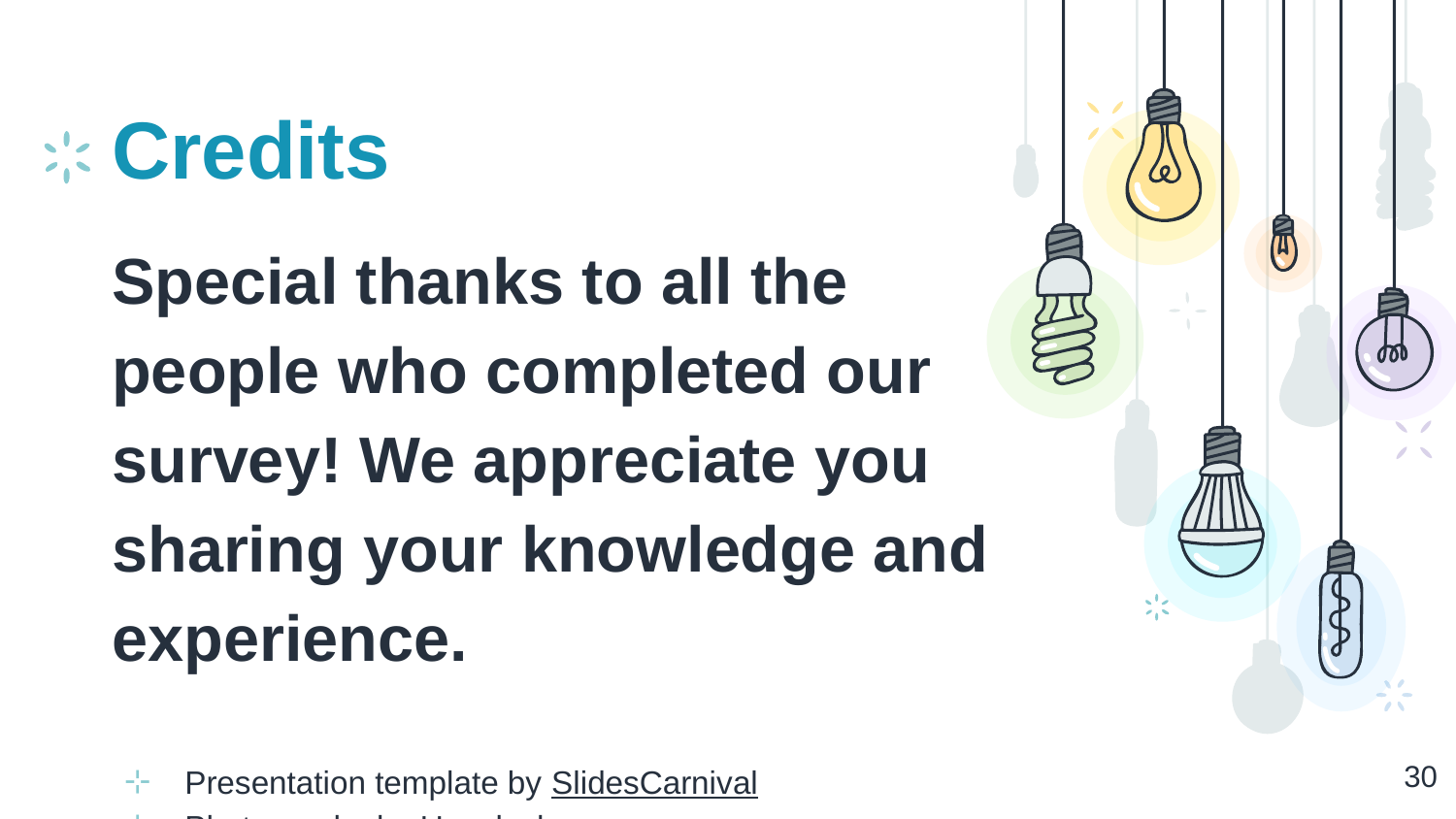

# Credits
Special thanks to all the people who completed our survey! We appreciate you sharing your knowledge and experience.

Presentation template by SlidesCarnival
Photographs by Unsplash
30